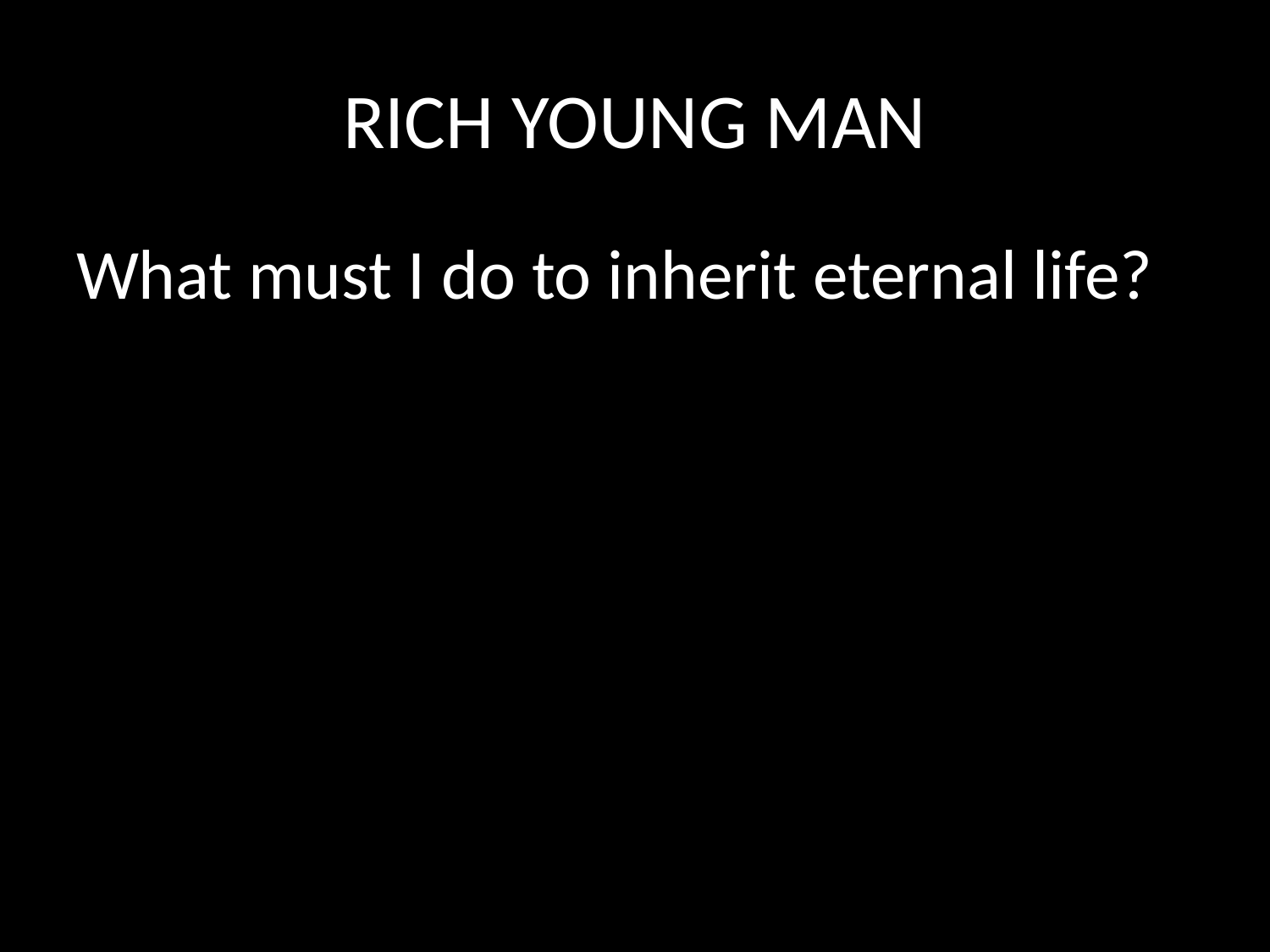

# RICH YOUNG MAN
What must I do to inherit eternal life?